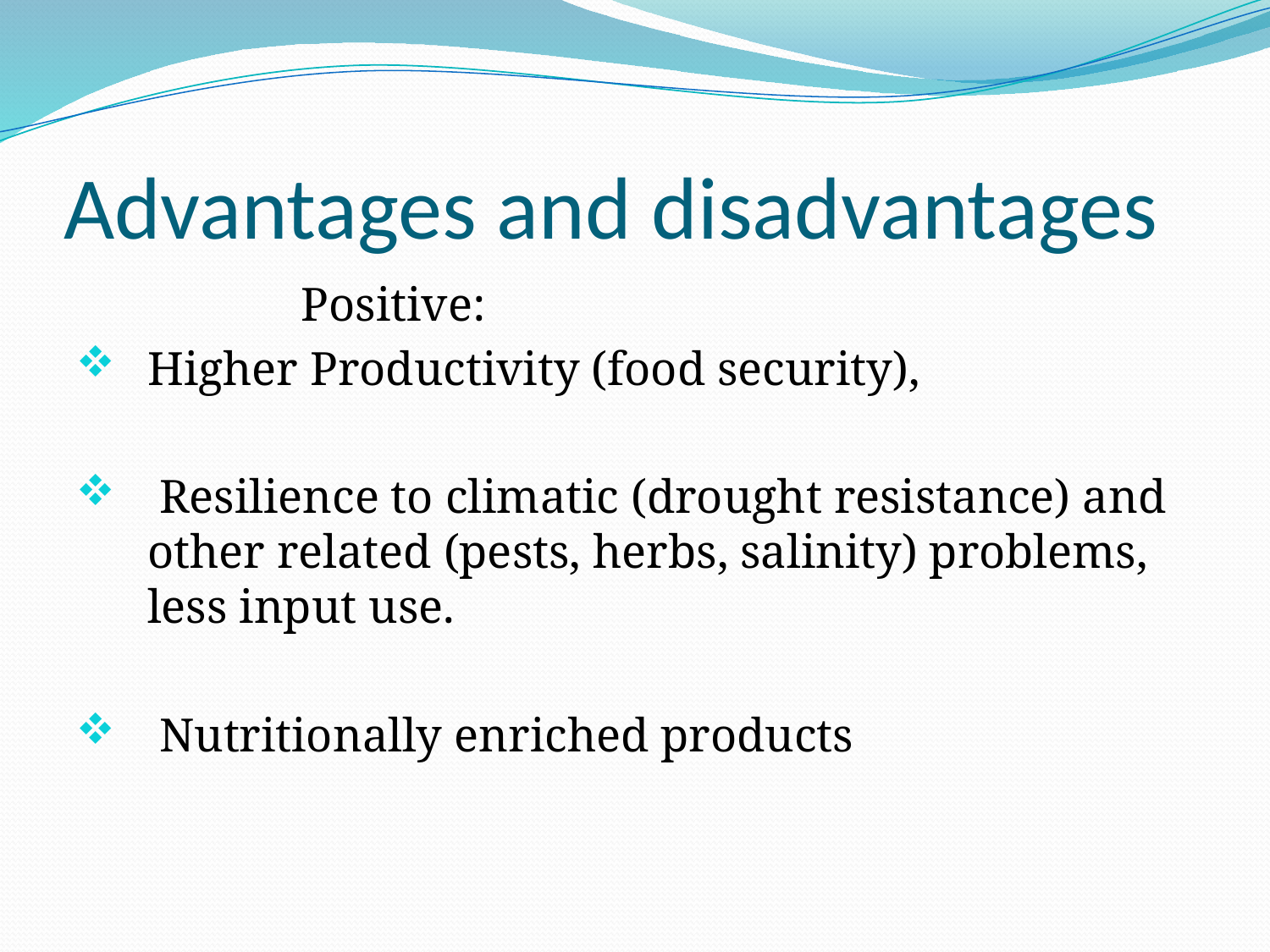

# Advantages and disadvantages
                   Positive:
Higher Productivity (food security),

 Resilience to climatic (drought resistance) and other related (pests, herbs, salinity) problems, less input use.

 Nutritionally enriched products